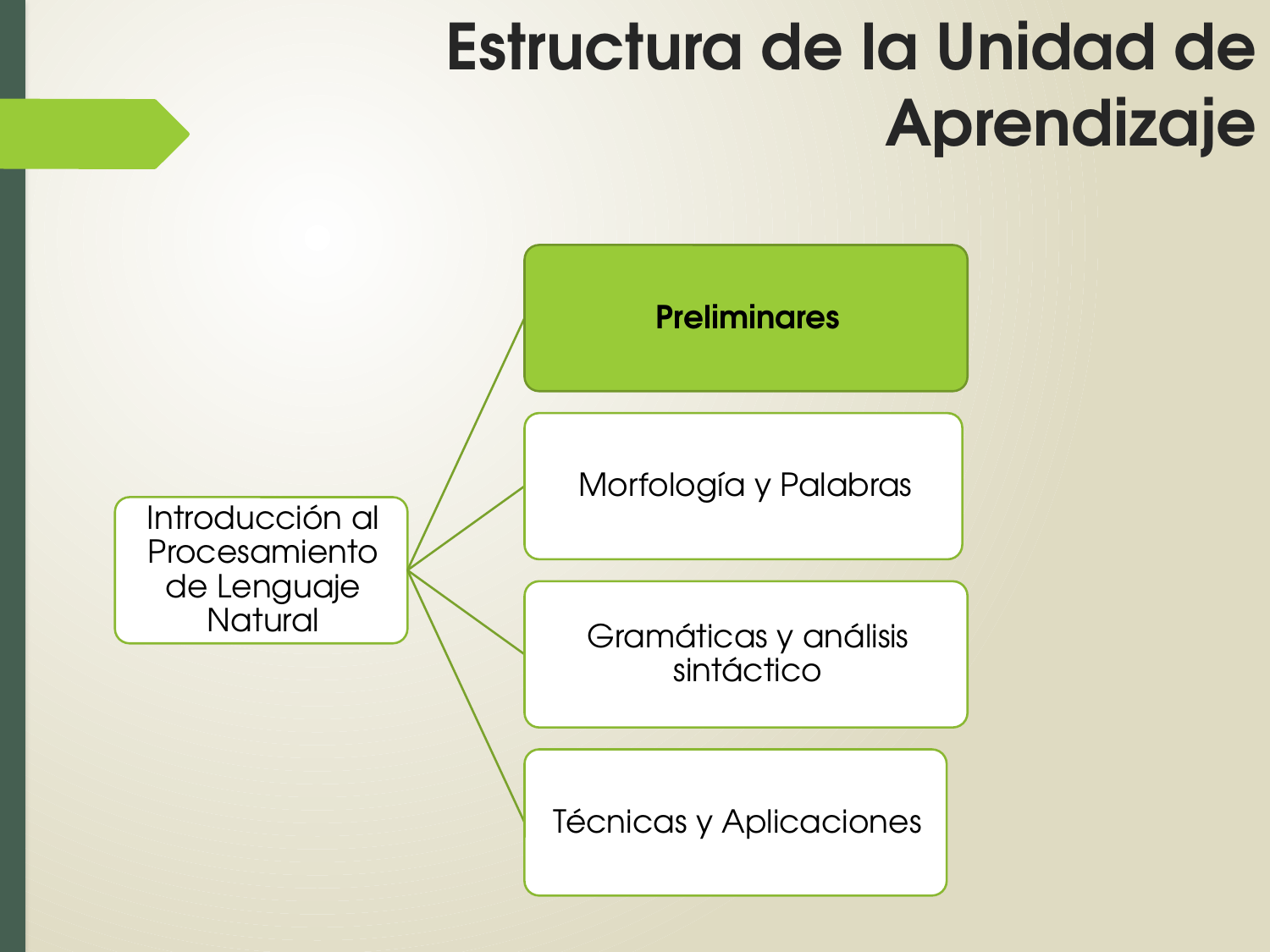

# Estructura de la Unidad de Aprendizaje
Introducción al Procesamiento de Lenguaje Natural

Preliminares

Morfología y Palabras

Gramáticas y análisis sintáctico

Técnicas y Aplicaciones